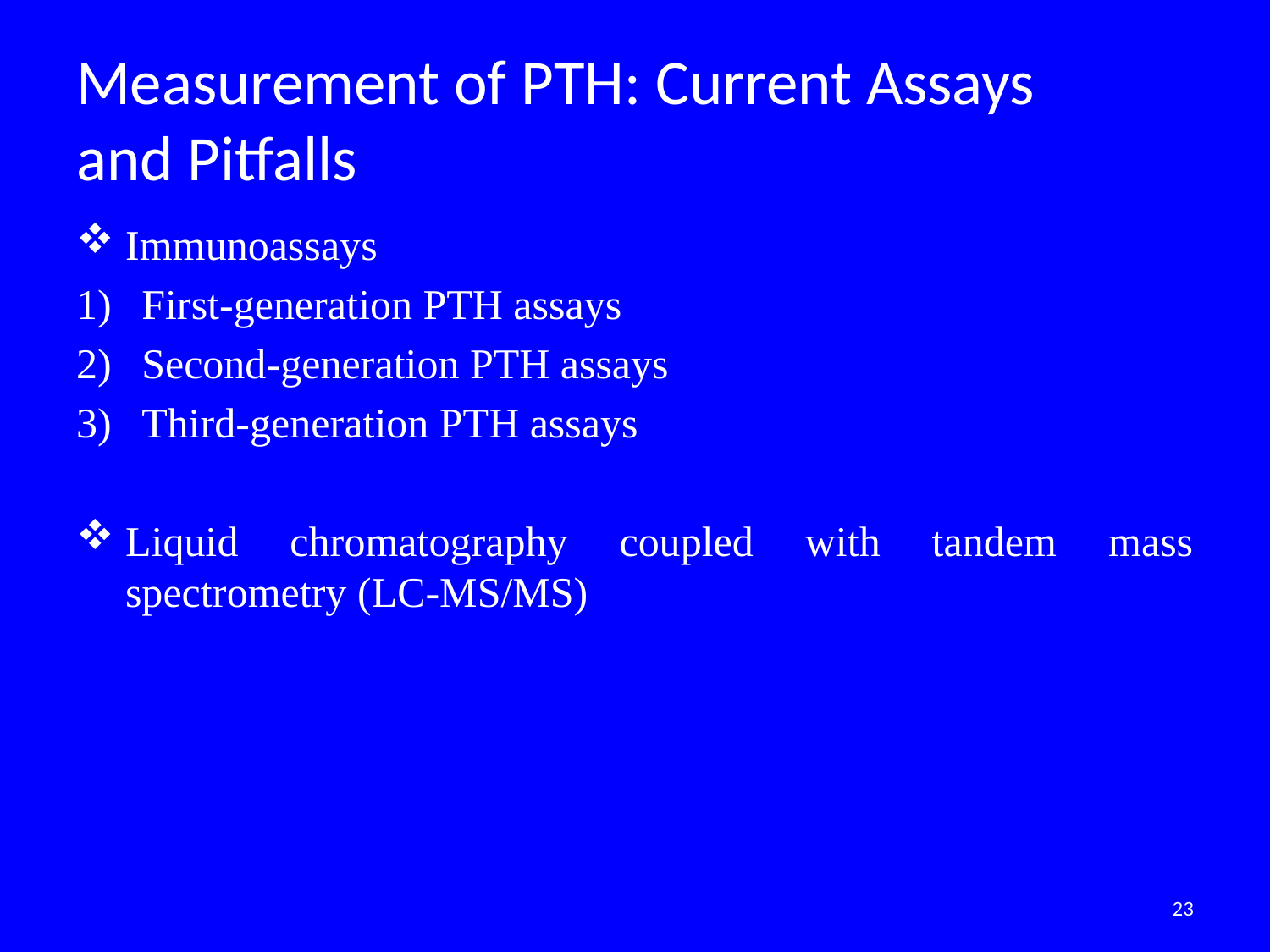

# Measurement of PTH: Current Assays and Pitfalls
Immunoassays
First-generation PTH assays
Second-generation PTH assays
Third-generation PTH assays

Liquid chromatography coupled with tandem mass spectrometry (LC-MS/MS)
23